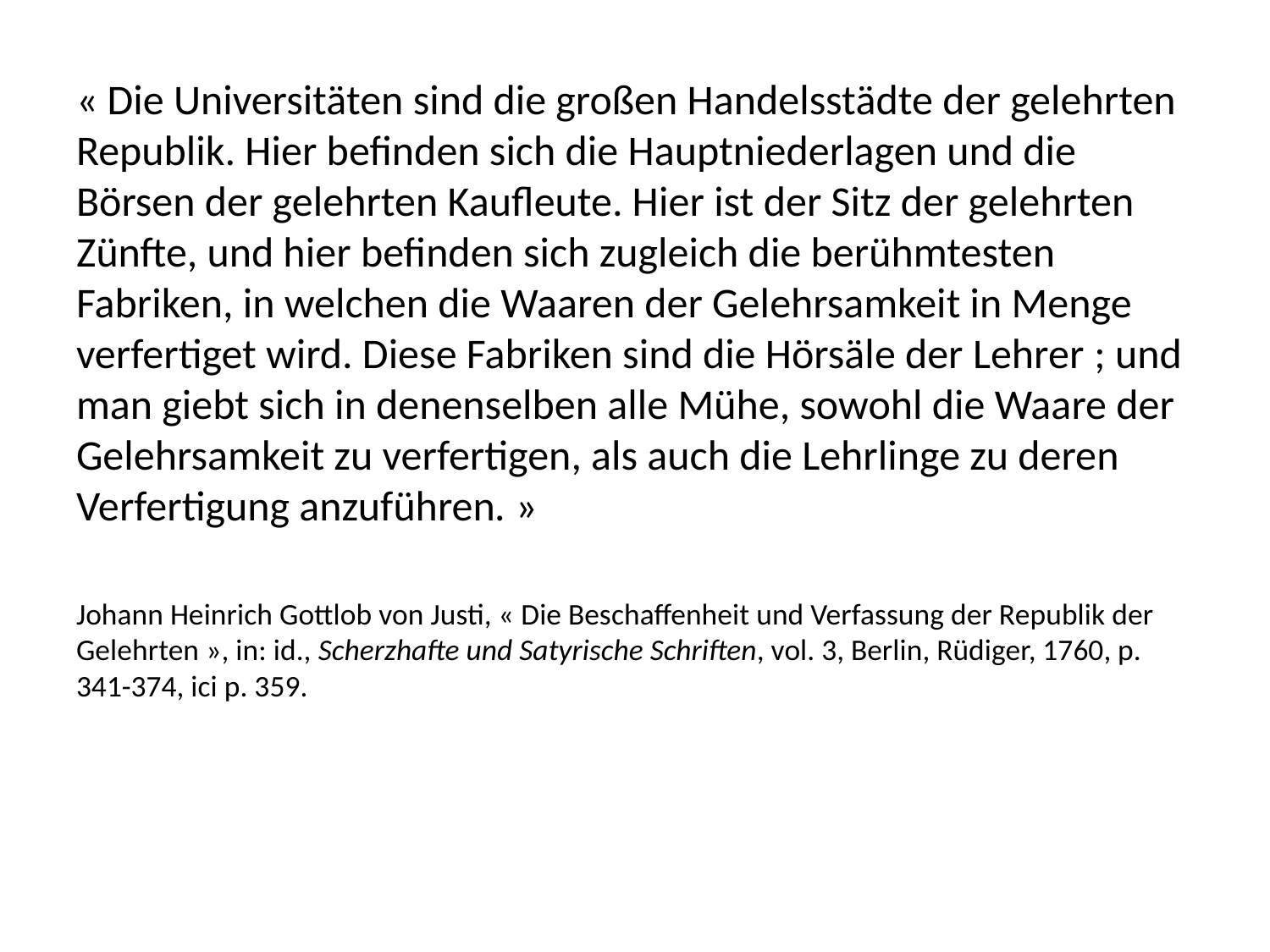

« Die Universitäten sind die großen Handelsstädte der gelehrten Republik. Hier befinden sich die Hauptniederlagen und die Börsen der gelehrten Kaufleute. Hier ist der Sitz der gelehrten Zünfte, und hier befinden sich zugleich die berühmtesten Fabriken, in welchen die Waaren der Gelehrsamkeit in Menge verfertiget wird. Diese Fabriken sind die Hörsäle der Lehrer ; und man giebt sich in denenselben alle Mühe, sowohl die Waare der Gelehrsamkeit zu verfertigen, als auch die Lehrlinge zu deren Verfertigung anzuführen. »

Johann Heinrich Gottlob von Justi, « Die Beschaffenheit und Verfassung der Republik der Gelehrten », in: id., Scherzhafte und Satyrische Schriften, vol. 3, Berlin, Rüdiger, 1760, p. 341-374, ici p. 359.